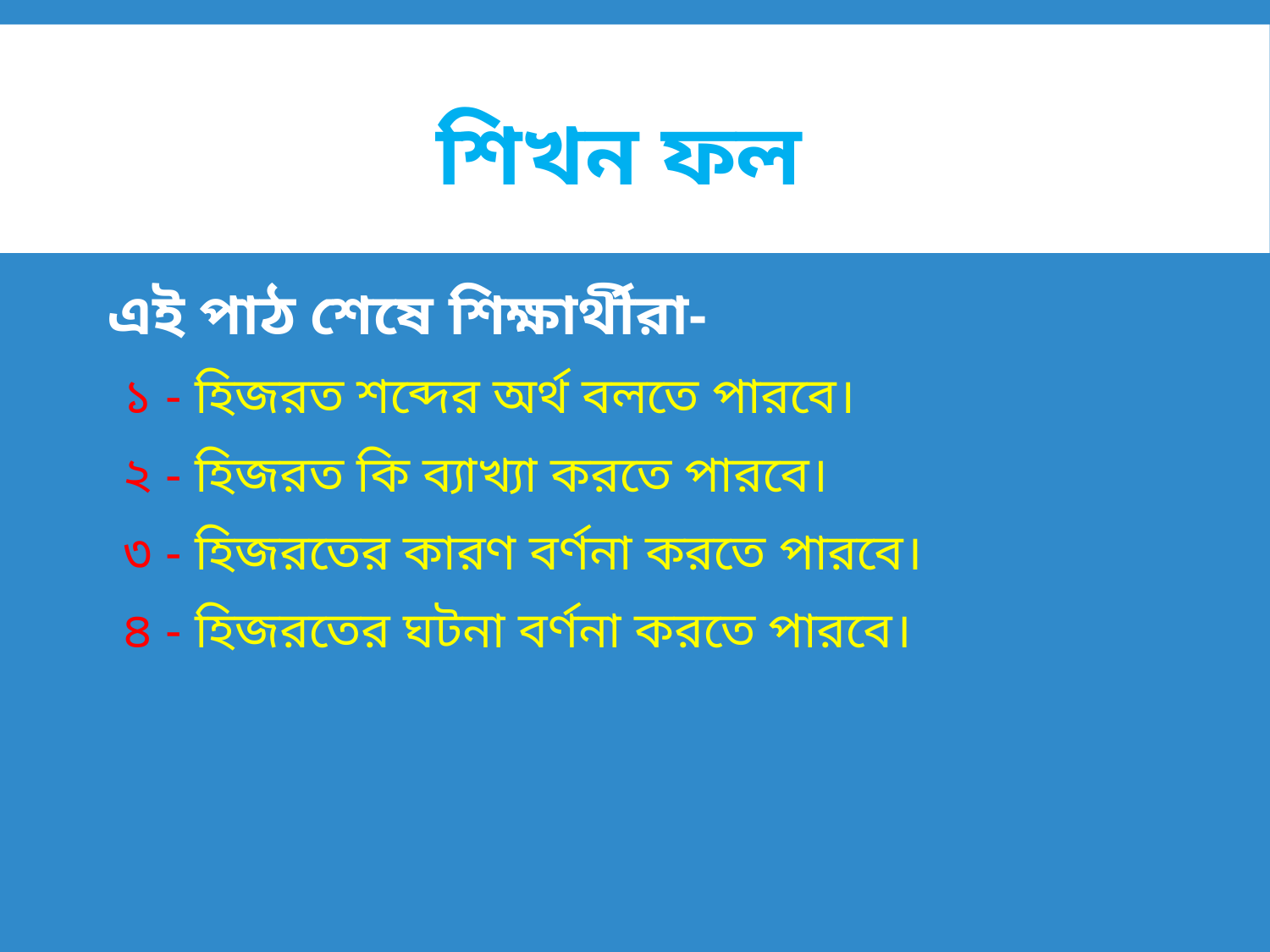

# শিখন ফল
এই পাঠ শেষে শিক্ষার্থীরা-
১ - হিজরত শব্দের অর্থ বলতে পারবে।
২ - হিজরত কি ব্যাখ্যা করতে পারবে।
৩ - হিজরতের কারণ বর্ণনা করতে পারবে।
৪ - হিজরতের ঘটনা বর্ণনা করতে পারবে।